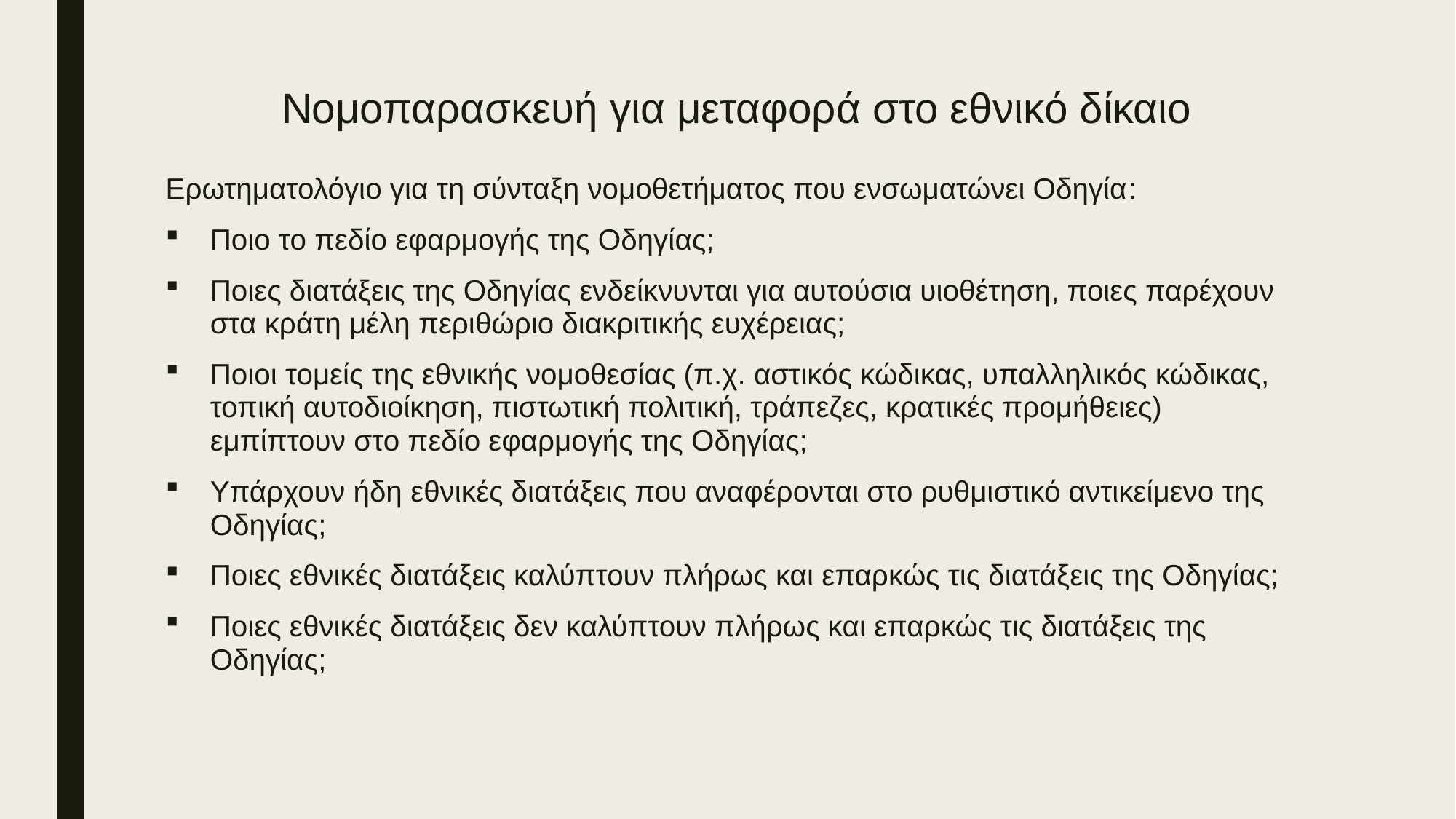

# Νομοπαρασκευή για μεταφορά στο εθνικό δίκαιο
Ερωτηματολόγιο για τη σύνταξη νομοθετήματος που ενσωματώνει Οδηγία:
Ποιο το πεδίο εφαρμογής της Οδηγίας;
Ποιες διατάξεις της Οδηγίας ενδείκνυνται για αυτούσια υιοθέτηση, ποιες παρέχουν στα κράτη μέλη περιθώριο διακριτικής ευχέρειας;
Ποιοι τομείς της εθνικής νομοθεσίας (π.χ. αστικός κώδικας, υπαλληλικός κώδικας, τοπική αυτοδιοίκηση, πιστωτική πολιτική, τράπεζες, κρατικές προμήθειες) εμπίπτουν στο πεδίο εφαρμογής της Οδηγίας;
Υπάρχουν ήδη εθνικές διατάξεις που αναφέρονται στο ρυθμιστικό αντικείμενο της Οδηγίας;
Ποιες εθνικές διατάξεις καλύπτουν πλήρως και επαρκώς τις διατάξεις της Οδηγίας;
Ποιες εθνικές διατάξεις δεν καλύπτουν πλήρως και επαρκώς τις διατάξεις της Οδηγίας;